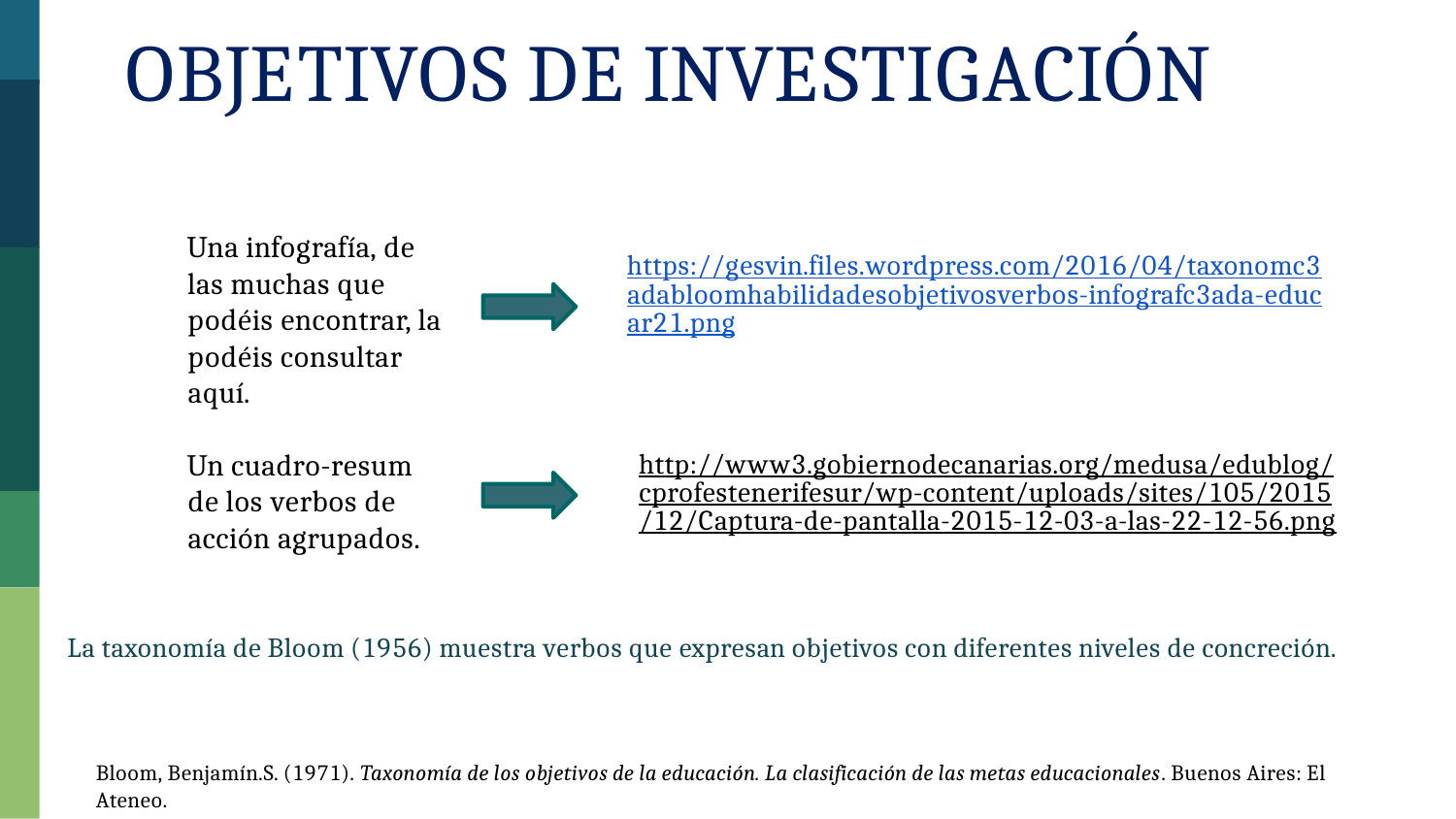

Objetivos de Investigación
Una infografía, de las muchas que podéis encontrar, la podéis consultar aquí.
https://gesvin.files.wordpress.com/2016/04/taxonomc3adabloomhabilidadesobjetivosverbos-infografc3ada-educar21.png

http://www3.gobiernodecanarias.org/medusa/edublog/cprofestenerifesur/wp-content/uploads/sites/105/2015/12/Captura-de-pantalla-2015-12-03-a-las-22-12-56.png
Un cuadro-resum de los verbos de acción agrupados.

La taxonomía de Bloom (1956) muestra verbos que expresan objetivos con diferentes niveles de concreción.
Bloom, Benjamín.S. (1971). Taxonomía de los objetivos de la educación. La clasificación de las metas educacionales. Buenos Aires: El Ateneo.